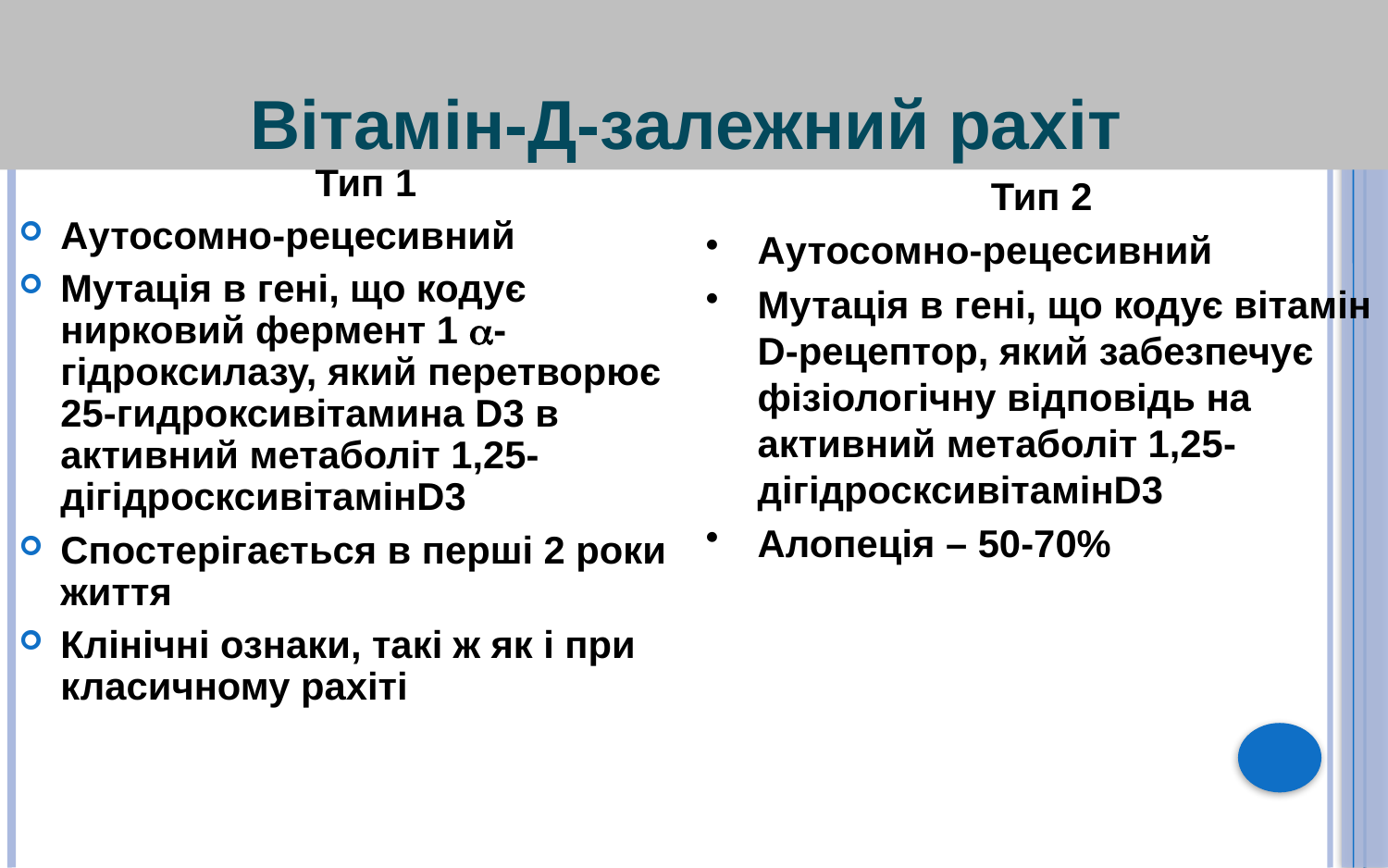

Вітамін-Д-залежний рахіт
Тип 1
Аутосомно-рецесивний
Мутація в гені, що кодує нирковий фермент 1 α-гідроксилазу, який перетворює 25-гидроксивітамина D3 в активний метаболіт 1,25-дігідросксивітамінD3
Спостерігається в перші 2 роки життя
Клінічні ознаки, такі ж як і при класичному рахіті

Тип 2
Аутосомно-рецесивний
Мутація в гені, що кодує вітамін D-рецептор, який забезпечує фізіологічну відповідь на активний метаболіт 1,25-дігідросксивітамінD3
Aлопеція – 50-70%